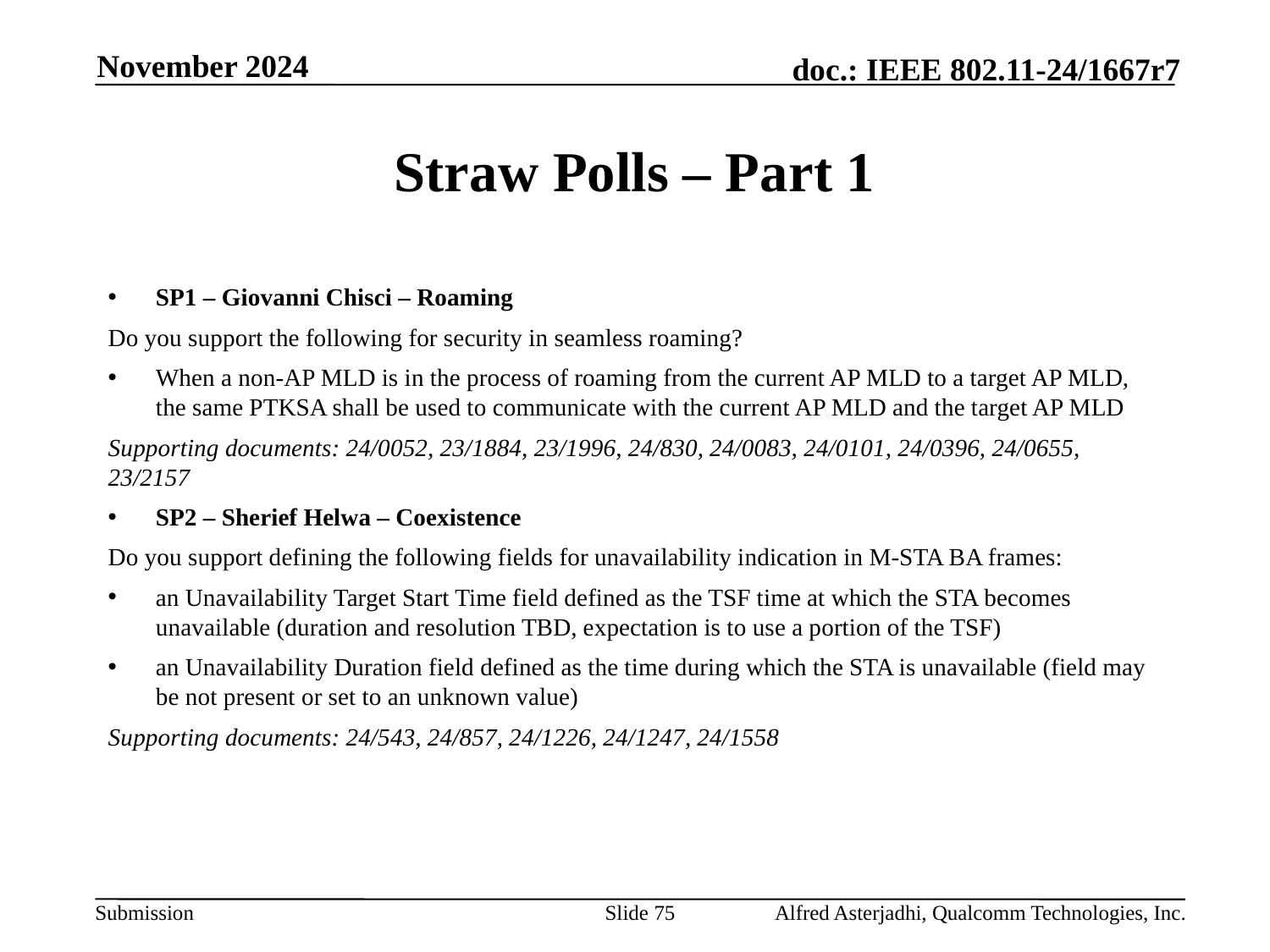

November 2024
# Straw Polls – Part 1
SP1 – Giovanni Chisci – Roaming
Do you support the following for security in seamless roaming?
When a non-AP MLD is in the process of roaming from the current AP MLD to a target AP MLD, the same PTKSA shall be used to communicate with the current AP MLD and the target AP MLD
Supporting documents: 24/0052, 23/1884, 23/1996, 24/830, 24/0083, 24/0101, 24/0396, 24/0655, 23/2157
SP2 – Sherief Helwa – Coexistence
Do you support defining the following fields for unavailability indication in M-STA BA frames:
an Unavailability Target Start Time field defined as the TSF time at which the STA becomes unavailable (duration and resolution TBD, expectation is to use a portion of the TSF)
an Unavailability Duration field defined as the time during which the STA is unavailable (field may be not present or set to an unknown value)
Supporting documents: 24/543, 24/857, 24/1226, 24/1247, 24/1558

Slide 75
Alfred Asterjadhi, Qualcomm Technologies, Inc.